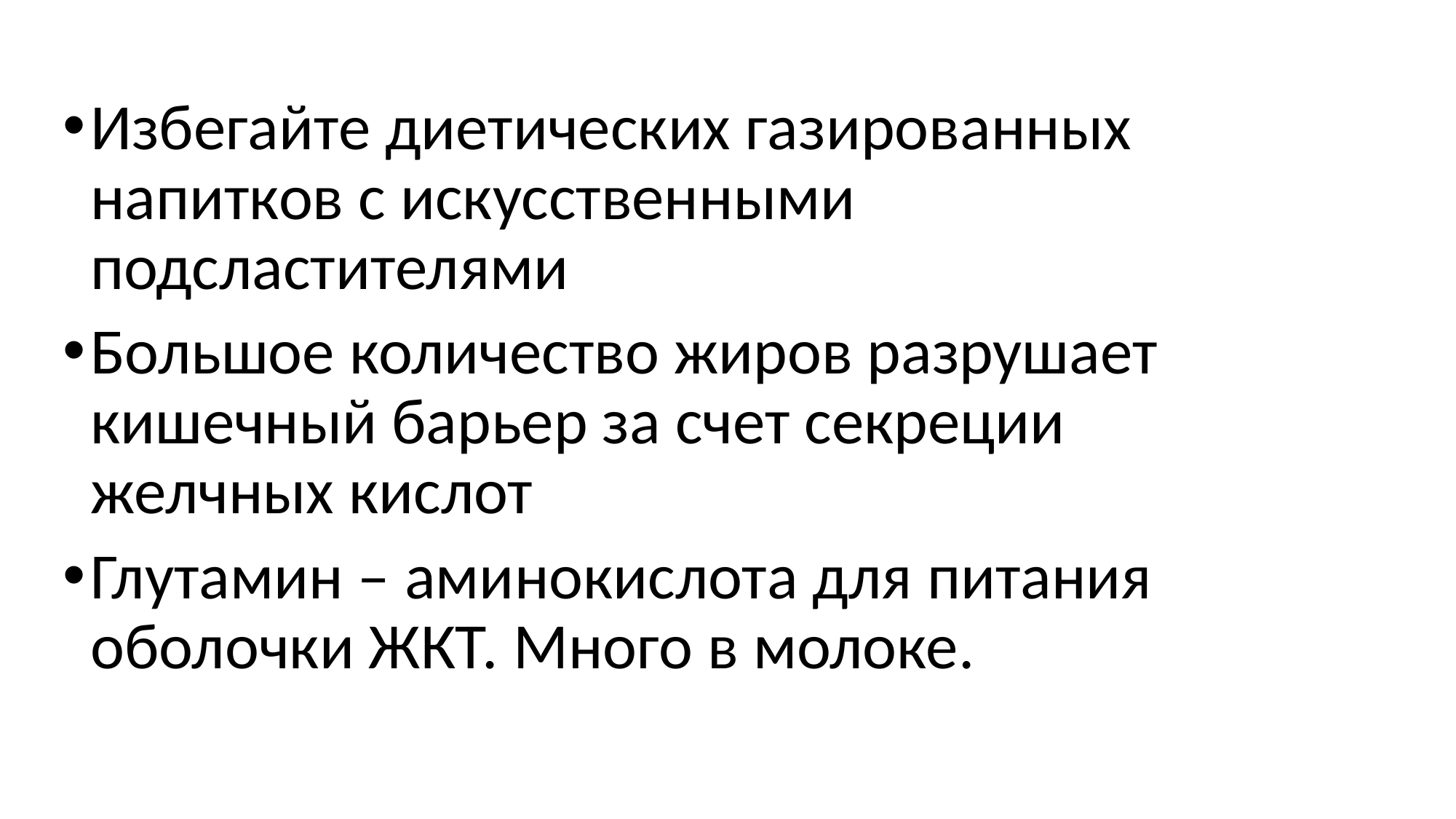

# Избегайте диетических газированных напитков с искусственными подсластителями
Большое количество жиров разрушает кишечный барьер за счет секреции желчных кислот
Глутамин – аминокислота для питания оболочки ЖКТ. Много в молоке.